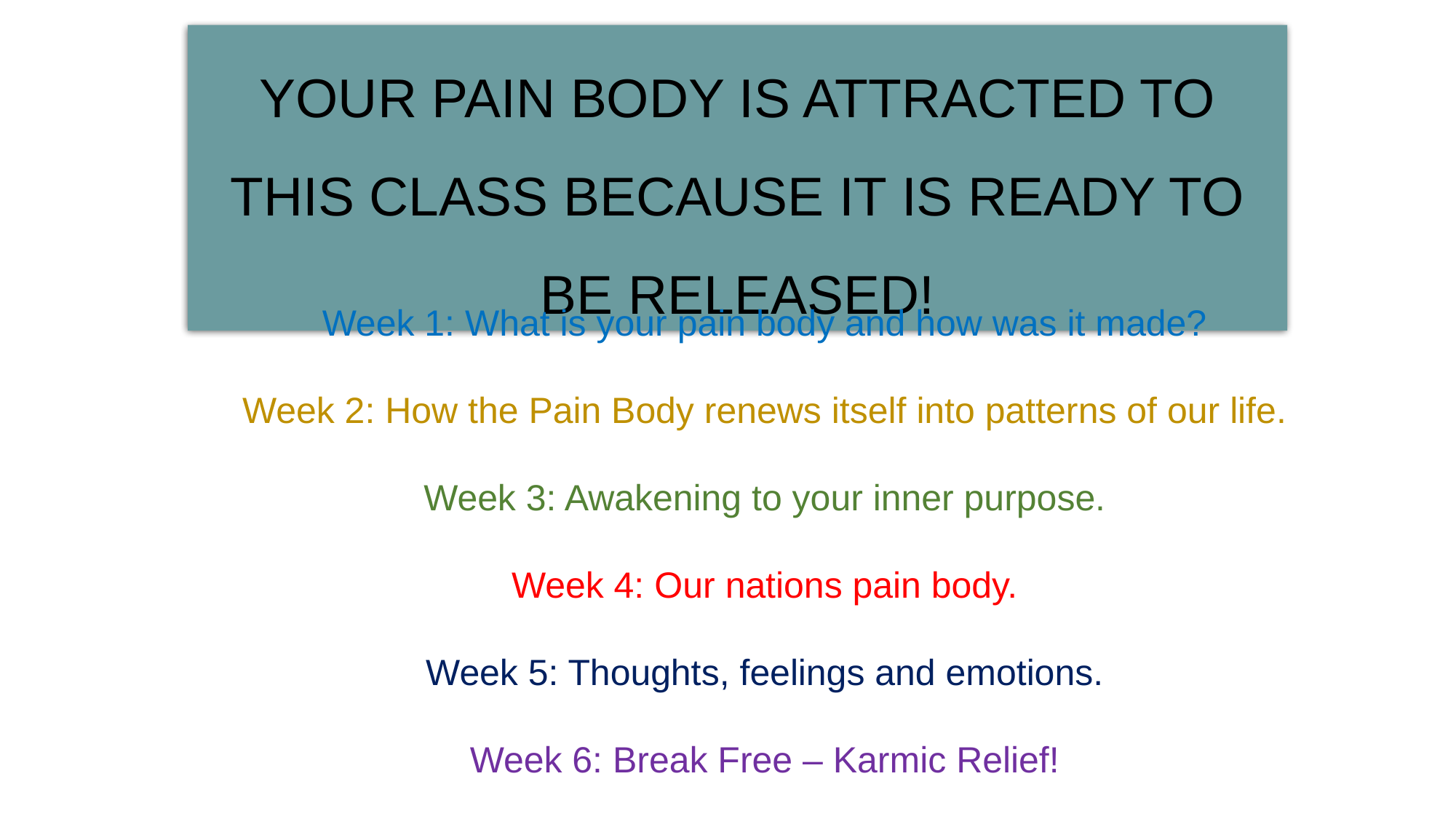

Your Pain Body is attracted to this class because it is ready to be released!
Week 1: What is your pain body and how was it made?
Week 2: How the Pain Body renews itself into patterns of our life.
Week 3: Awakening to your inner purpose.
Week 4: Our nations pain body.
Week 5: Thoughts, feelings and emotions.
Week 6: Break Free – Karmic Relief!